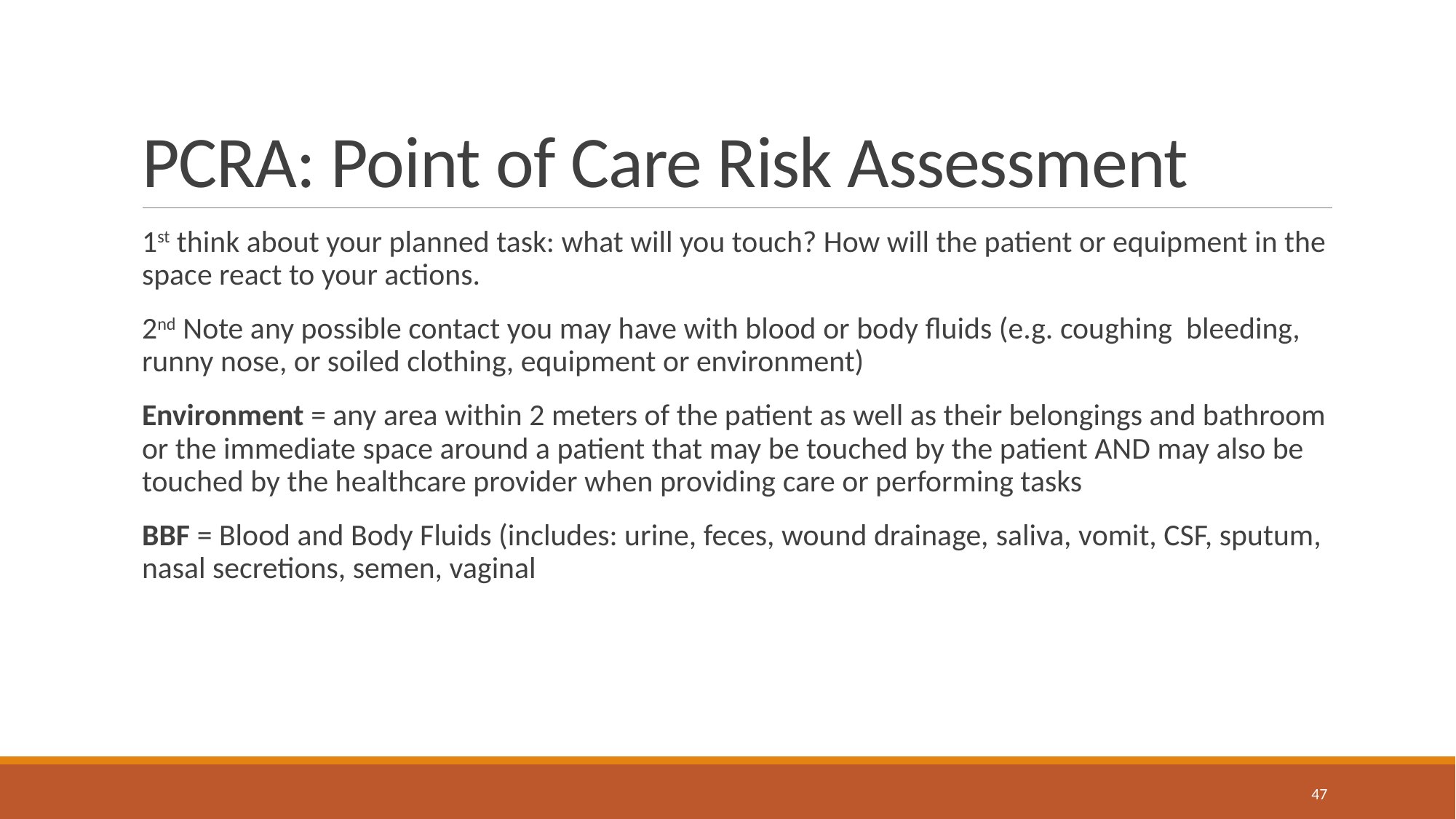

# PCRA: Point of Care Risk Assessment
1st think about your planned task: what will you touch? How will the patient or equipment in the space react to your actions.
2nd Note any possible contact you may have with blood or body fluids (e.g. coughing  bleeding, runny nose, or soiled clothing, equipment or environment)
Environment = any area within 2 meters of the patient as well as their belongings and bathroom or the immediate space around a patient that may be touched by the patient AND may also be touched by the healthcare provider when providing care or performing tasks
BBF = Blood and Body Fluids (includes: urine, feces, wound drainage, saliva, vomit, CSF, sputum, nasal secretions, semen, vaginal
47